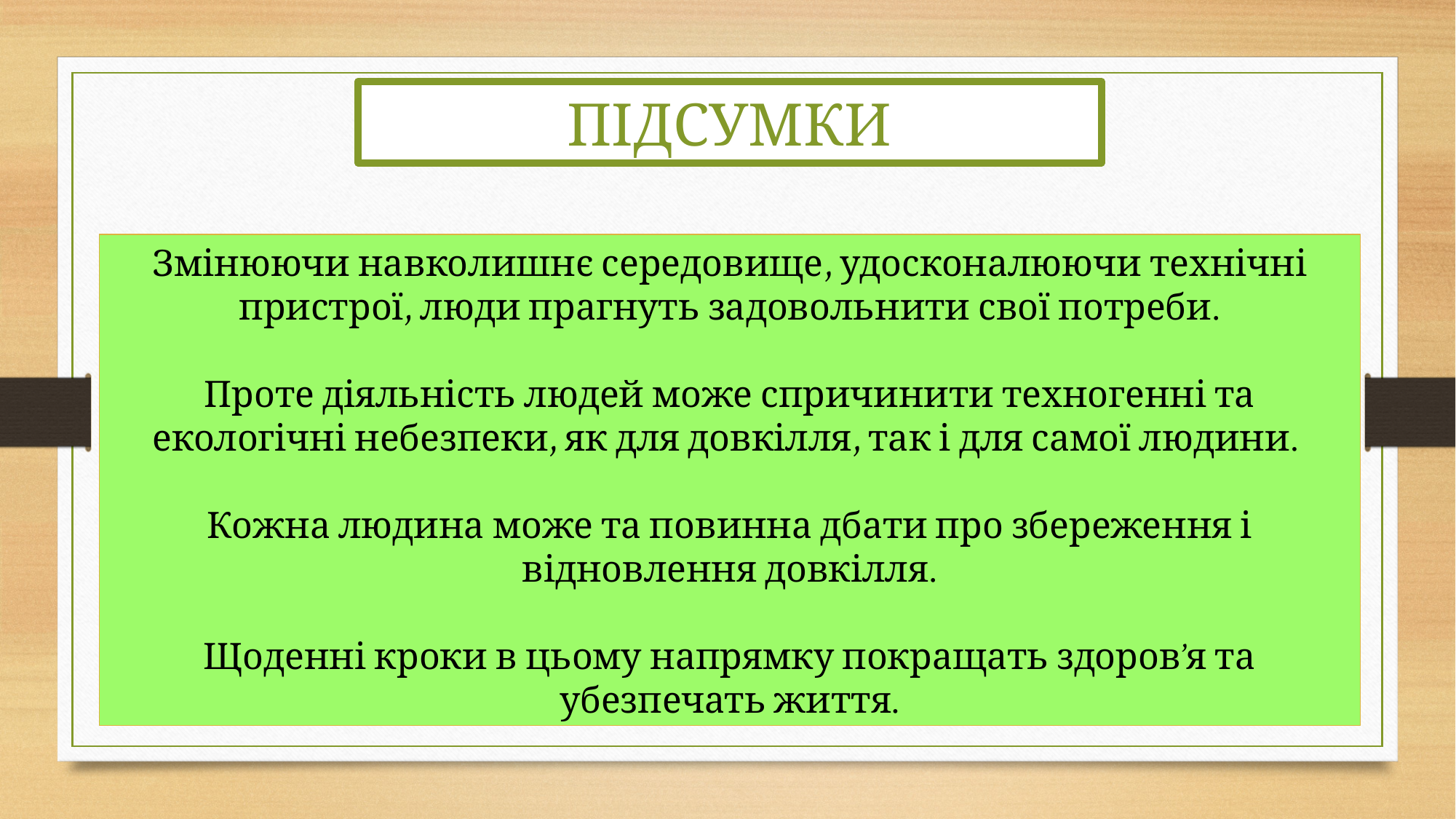

# ПІДСУМКИ
Змінюючи навколишнє середовище, удосконалюючи технічні пристрої, люди прагнуть задовольнити свої потреби.

Проте діяльність людей може спричинити техногенні та екологічні небезпеки, як для довкілля, так і для самої людини.

Кожна людина може та повинна дбати про збереження і відновлення довкілля.

Щоденні кроки в цьому напрямку покращать здоров’я та убезпечать життя.